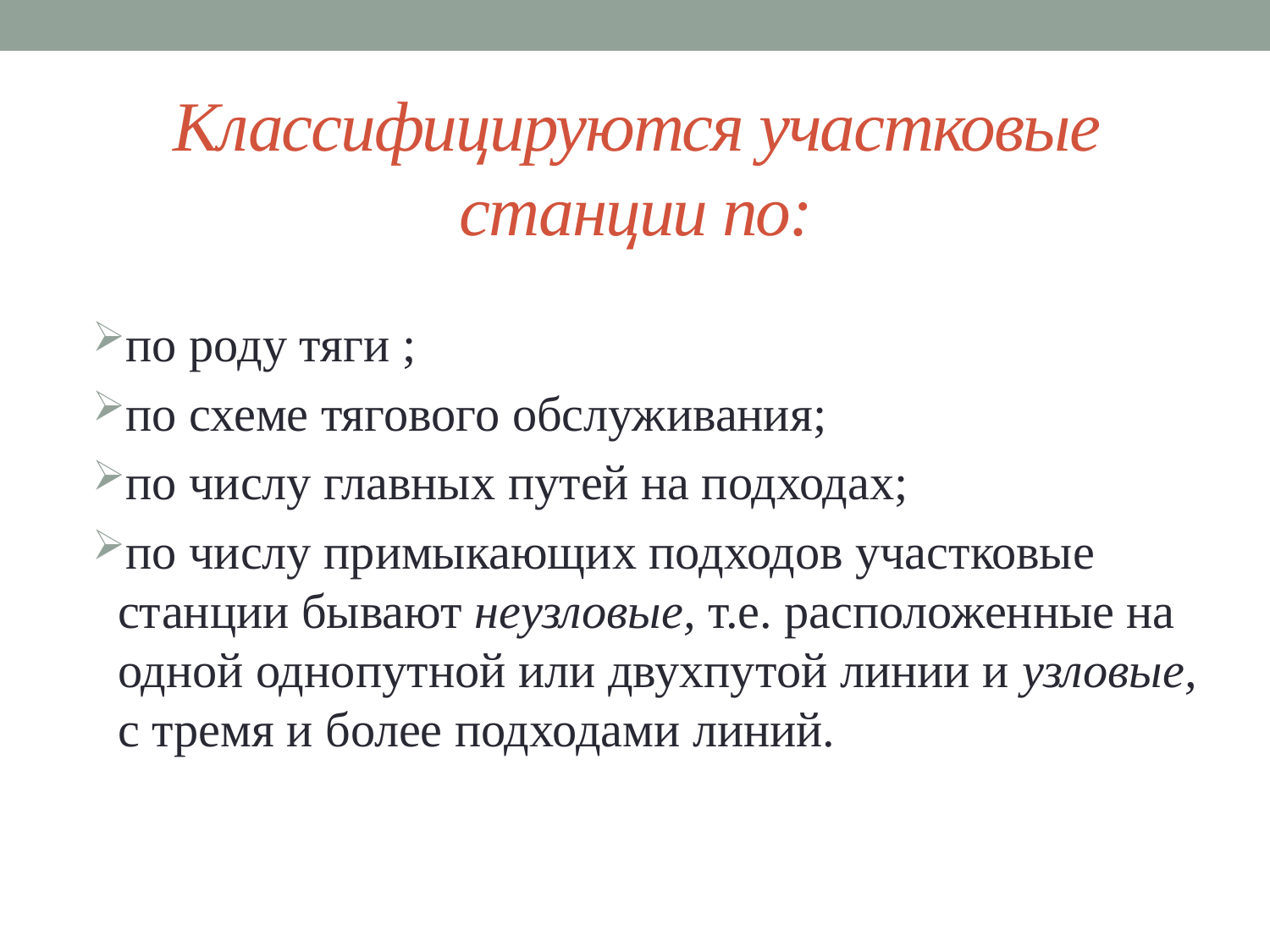

# Классифицируются участковые станции по:
по роду тяги ;
по схеме тягового обслуживания;
по числу главных путей на подходах;
по числу примыкающих подходов участковые станции бывают неузловые, т.е. расположенные на одной однопутной или двухпутой линии и узловые, с тремя и более подходами линий.